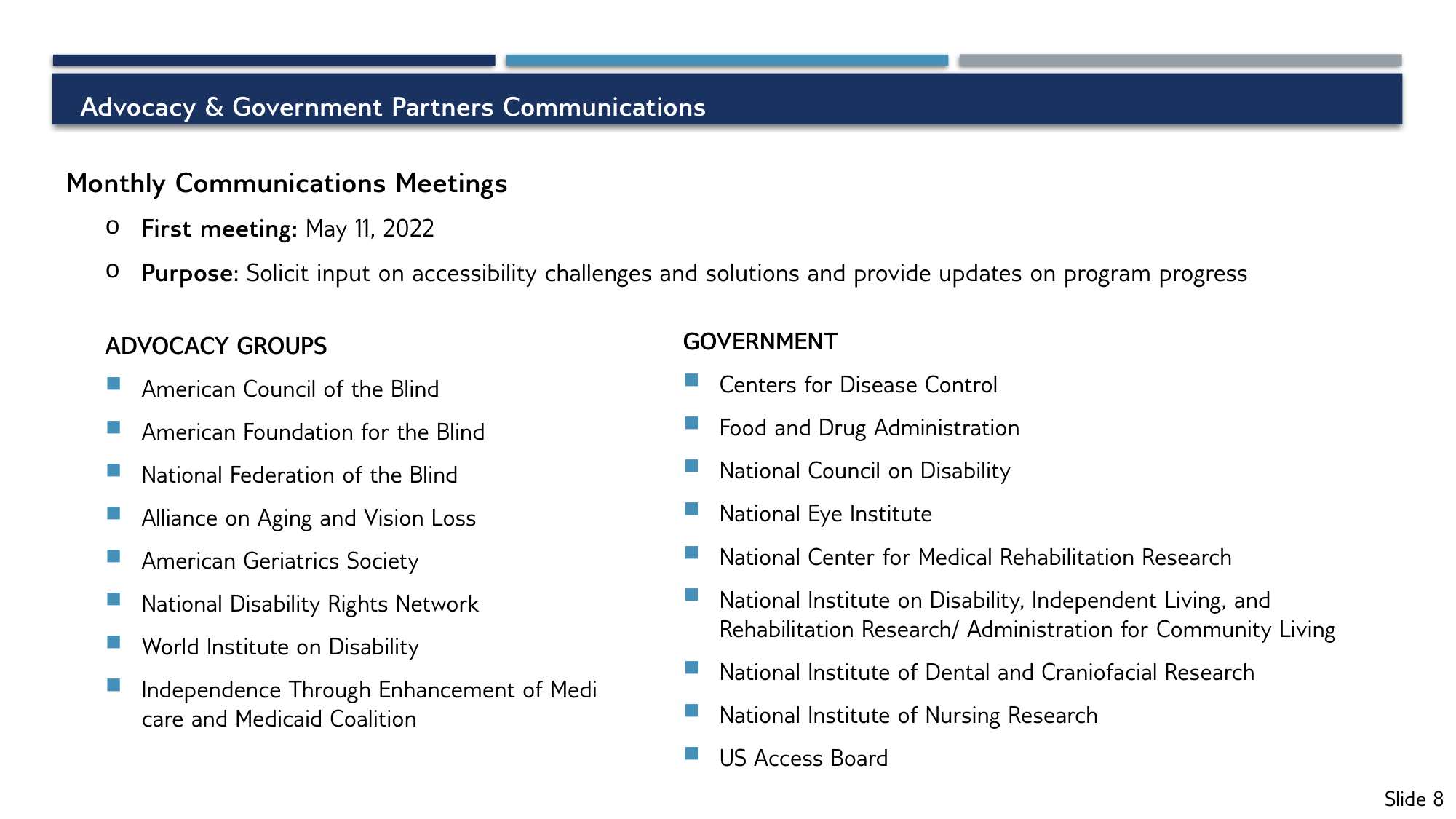

# Advocacy & Government Partners Communications
Monthly Communications Meetings
First meeting: May 11, 2022
Purpose: Solicit input on accessibility challenges and solutions and provide updates on program progress

GOVERNMENT
Centers for Disease Control
Food and Drug Administration
National Council on Disability
National Eye Institute
National Center for Medical Rehabilitation Research
National Institute on Disability, Independent Living, and Rehabilitation Research/ Administration for Community Living
National Institute of Dental and Craniofacial Research
National Institute of Nursing Research
US Access Board
ADVOCACY GROUPS
American Council of the Blind
American Foundation for the Blind
National Federation of the Blind
Alliance on Aging and Vision Loss
American Geriatrics Society
National Disability Rights Network
World Institute on Disability
Independence Through Enhancement of Medicare and Medicaid Coalition
Slide 8